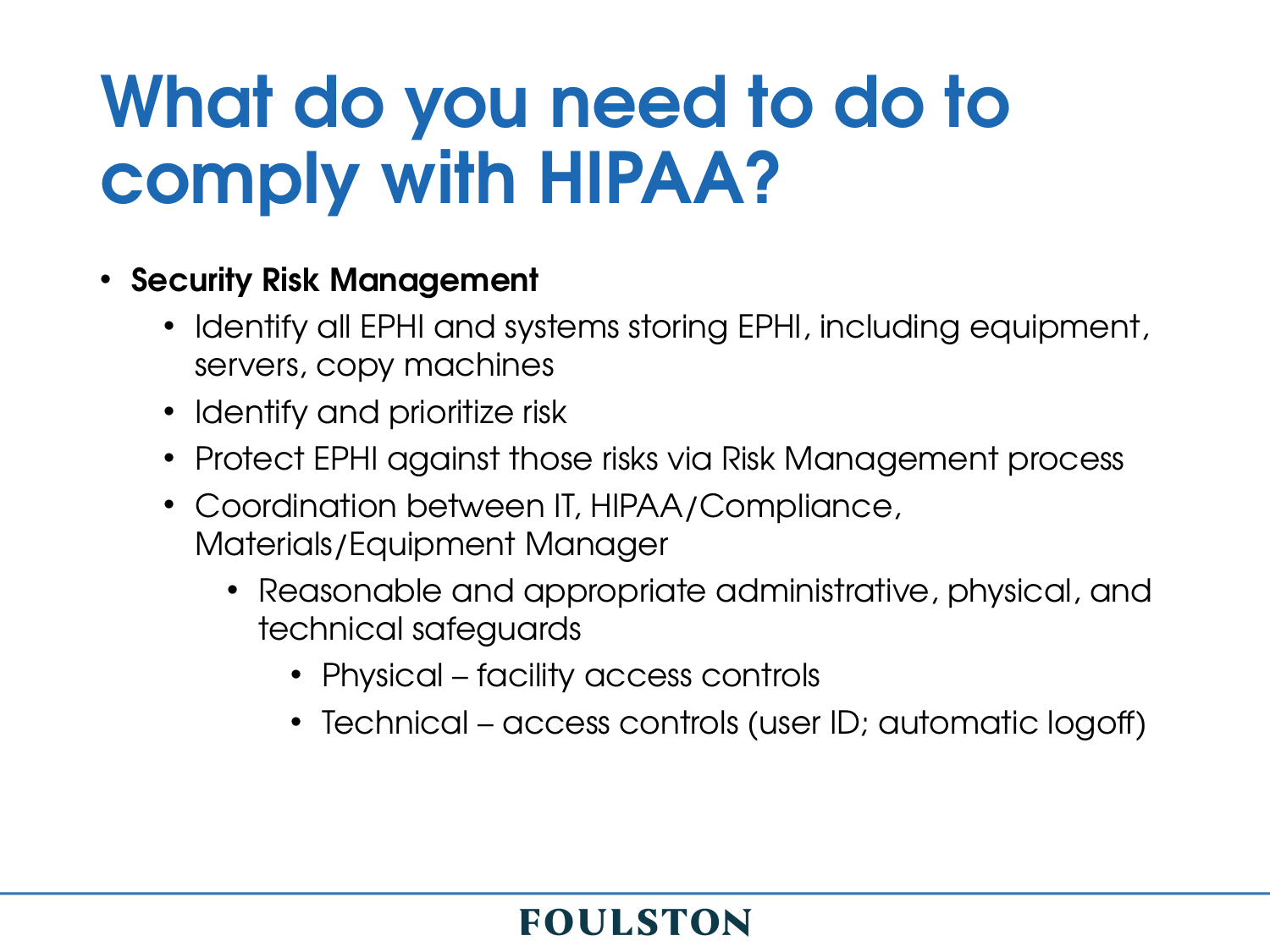

# What do you need to do to comply with HIPAA?
Security Risk Management
Identify all EPHI and systems storing EPHI, including equipment, servers, copy machines
Identify and prioritize risk
Protect EPHI against those risks via Risk Management process
Coordination between IT, HIPAA/Compliance, Materials/Equipment Manager
Reasonable and appropriate administrative, physical, and technical safeguards
Physical – facility access controls
Technical – access controls (user ID; automatic logoff)